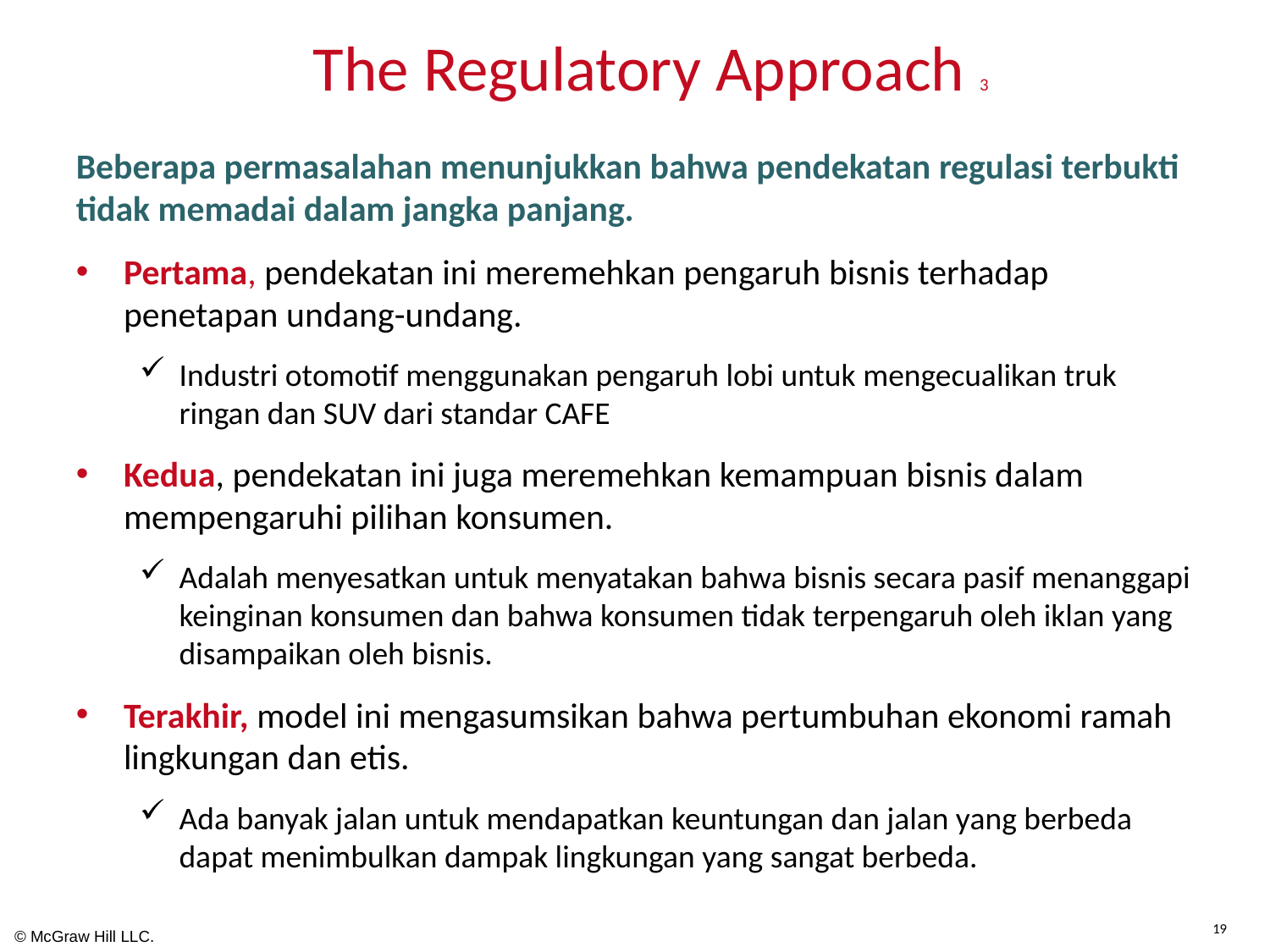

# The Regulatory Approach 3
Beberapa permasalahan menunjukkan bahwa pendekatan regulasi terbukti tidak memadai dalam jangka panjang.
Pertama, pendekatan ini meremehkan pengaruh bisnis terhadap penetapan undang-undang.
Industri otomotif menggunakan pengaruh lobi untuk mengecualikan truk ringan dan SUV dari standar CAFE
Kedua, pendekatan ini juga meremehkan kemampuan bisnis dalam mempengaruhi pilihan konsumen.
Adalah menyesatkan untuk menyatakan bahwa bisnis secara pasif menanggapi keinginan konsumen dan bahwa konsumen tidak terpengaruh oleh iklan yang disampaikan oleh bisnis.
Terakhir, model ini mengasumsikan bahwa pertumbuhan ekonomi ramah lingkungan dan etis.
Ada banyak jalan untuk mendapatkan keuntungan dan jalan yang berbeda dapat menimbulkan dampak lingkungan yang sangat berbeda.
19